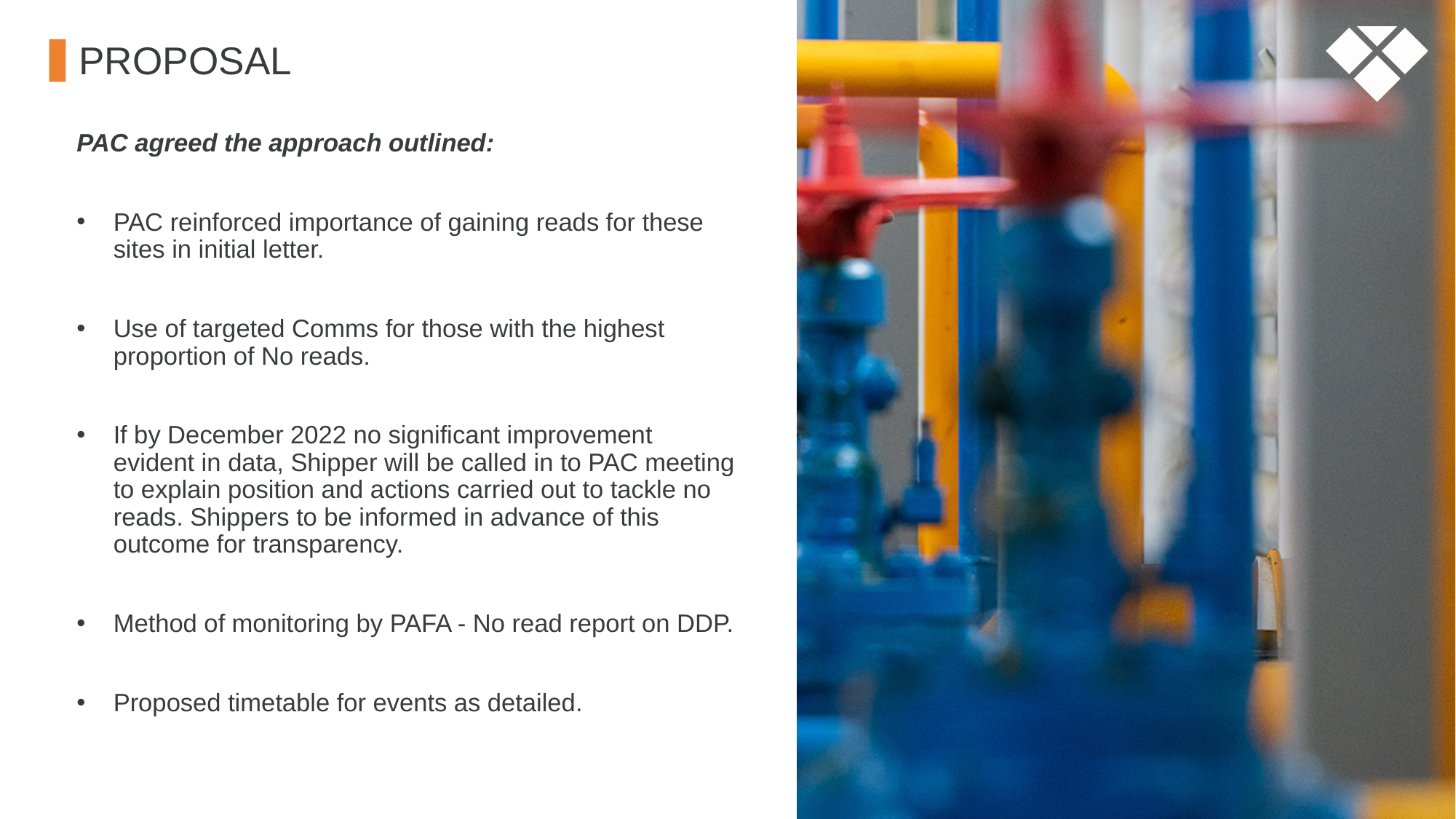

# proposal
PAC agreed the approach outlined:

PAC reinforced importance of gaining reads for these sites in initial letter.

Use of targeted Comms for those with the highest proportion of No reads.

If by December 2022 no significant improvement evident in data, Shipper will be called in to PAC meeting to explain position and actions carried out to tackle no reads. Shippers to be informed in advance of this outcome for transparency.

Method of monitoring by PAFA - No read report on DDP.

Proposed timetable for events as detailed.